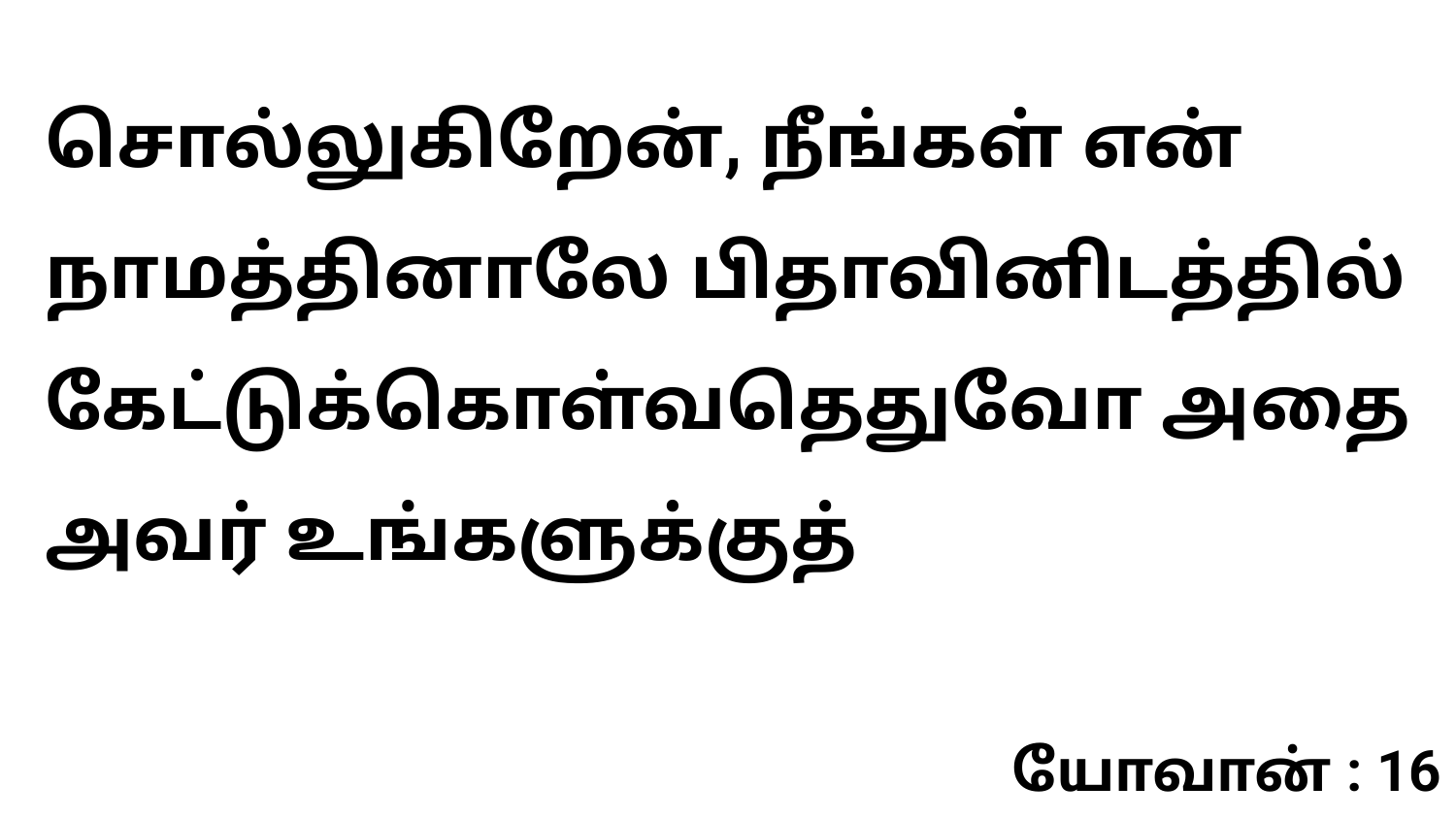

சொல்லுகிறேன், நீங்கள் என் நாமத்தினாலே பிதாவினிடத்தில் கேட்டுக்கொள்வதெதுவோ அதை அவர் உங்களுக்குத்
யோவான் : 16